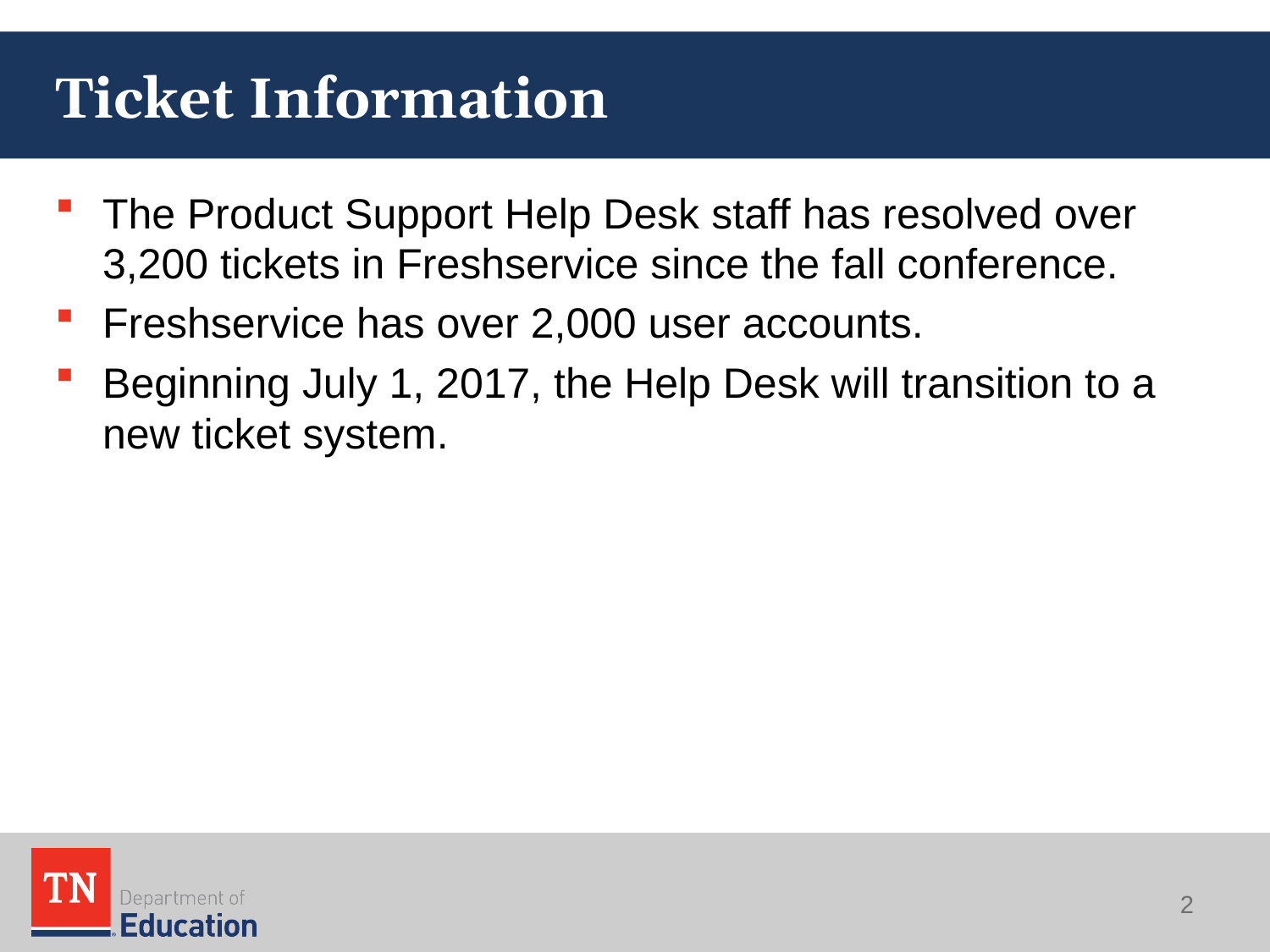

# Ticket Information
The Product Support Help Desk staff has resolved over 3,200 tickets in Freshservice since the fall conference.
Freshservice has over 2,000 user accounts.
Beginning July 1, 2017, the Help Desk will transition to a new ticket system.
2